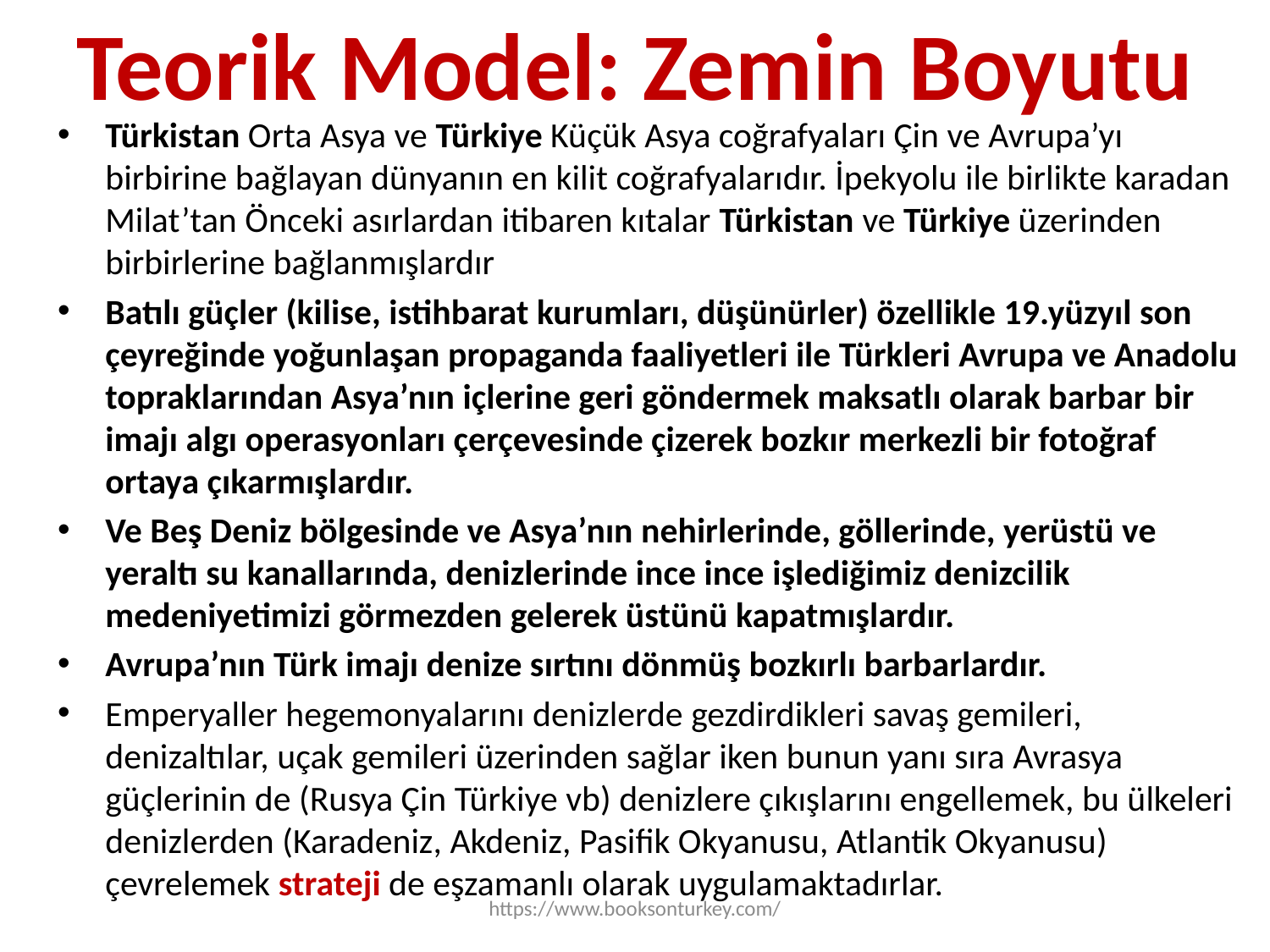

# Teorik Model: Zemin Boyutu
Türkistan Orta Asya ve Türkiye Küçük Asya coğrafyaları Çin ve Avrupa’yı birbirine bağlayan dünyanın en kilit coğrafyalarıdır. İpekyolu ile birlikte karadan Milat’tan Önceki asırlardan itibaren kıtalar Türkistan ve Türkiye üzerinden birbirlerine bağlanmışlardır
Batılı güçler (kilise, istihbarat kurumları, düşünürler) özellikle 19.yüzyıl son çeyreğinde yoğunlaşan propaganda faaliyetleri ile Türkleri Avrupa ve Anadolu topraklarından Asya’nın içlerine geri göndermek maksatlı olarak barbar bir imajı algı operasyonları çerçevesinde çizerek bozkır merkezli bir fotoğraf ortaya çıkarmışlardır.
Ve Beş Deniz bölgesinde ve Asya’nın nehirlerinde, göllerinde, yerüstü ve yeraltı su kanallarında, denizlerinde ince ince işlediğimiz denizcilik medeniyetimizi görmezden gelerek üstünü kapatmışlardır.
Avrupa’nın Türk imajı denize sırtını dönmüş bozkırlı barbarlardır.
Emperyaller hegemonyalarını denizlerde gezdirdikleri savaş gemileri, denizaltılar, uçak gemileri üzerinden sağlar iken bunun yanı sıra Avrasya güçlerinin de (Rusya Çin Türkiye vb) denizlere çıkışlarını engellemek, bu ülkeleri denizlerden (Karadeniz, Akdeniz, Pasifik Okyanusu, Atlantik Okyanusu) çevrelemek strateji de eşzamanlı olarak uygulamaktadırlar.
https://www.booksonturkey.com/